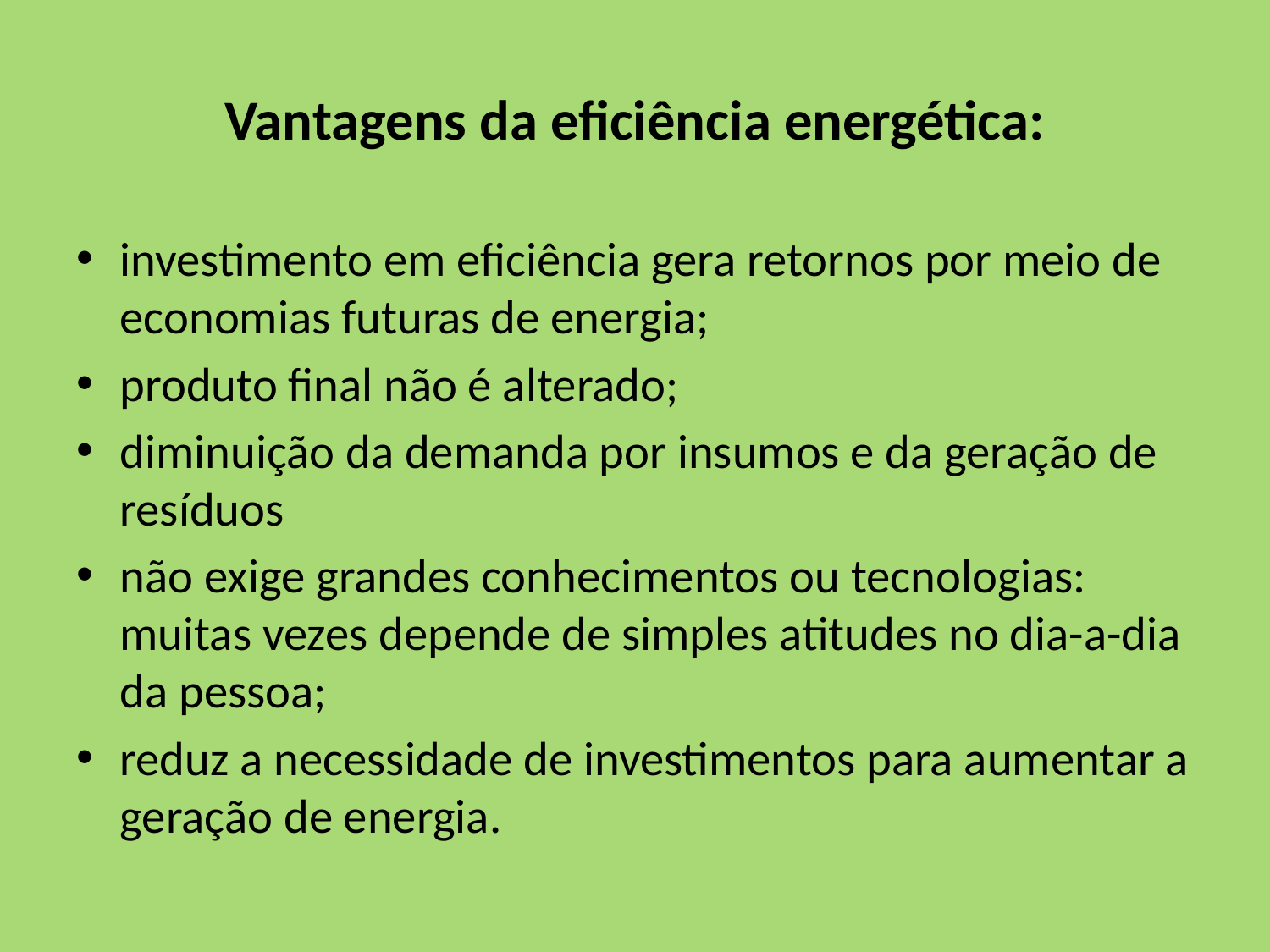

# Vantagens da eficiência energética:
investimento em eficiência gera retornos por meio de economias futuras de energia;
produto final não é alterado;
diminuição da demanda por insumos e da geração de resíduos
não exige grandes conhecimentos ou tecnologias: muitas vezes depende de simples atitudes no dia-a-dia da pessoa;
reduz a necessidade de investimentos para aumentar a geração de energia.